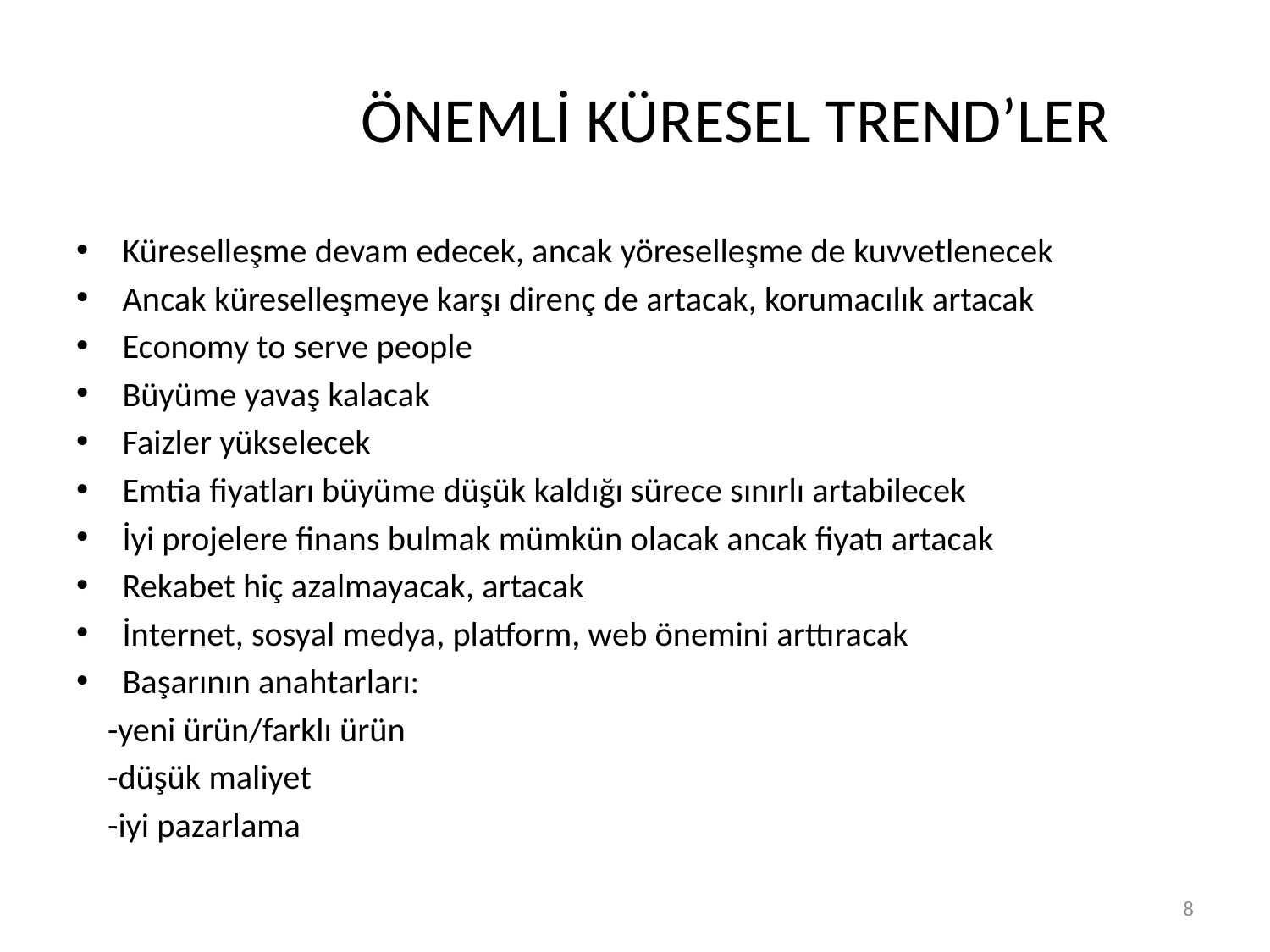

# ÖNEMLİ KÜRESEL TREND’LER
Küreselleşme devam edecek, ancak yöreselleşme de kuvvetlenecek
Ancak küreselleşmeye karşı direnç de artacak, korumacılık artacak
Economy to serve people
Büyüme yavaş kalacak
Faizler yükselecek
Emtia fiyatları büyüme düşük kaldığı sürece sınırlı artabilecek
İyi projelere finans bulmak mümkün olacak ancak fiyatı artacak
Rekabet hiç azalmayacak, artacak
İnternet, sosyal medya, platform, web önemini arttıracak
Başarının anahtarları:
    -yeni ürün/farklı ürün
    -düşük maliyet
    -iyi pazarlama
8